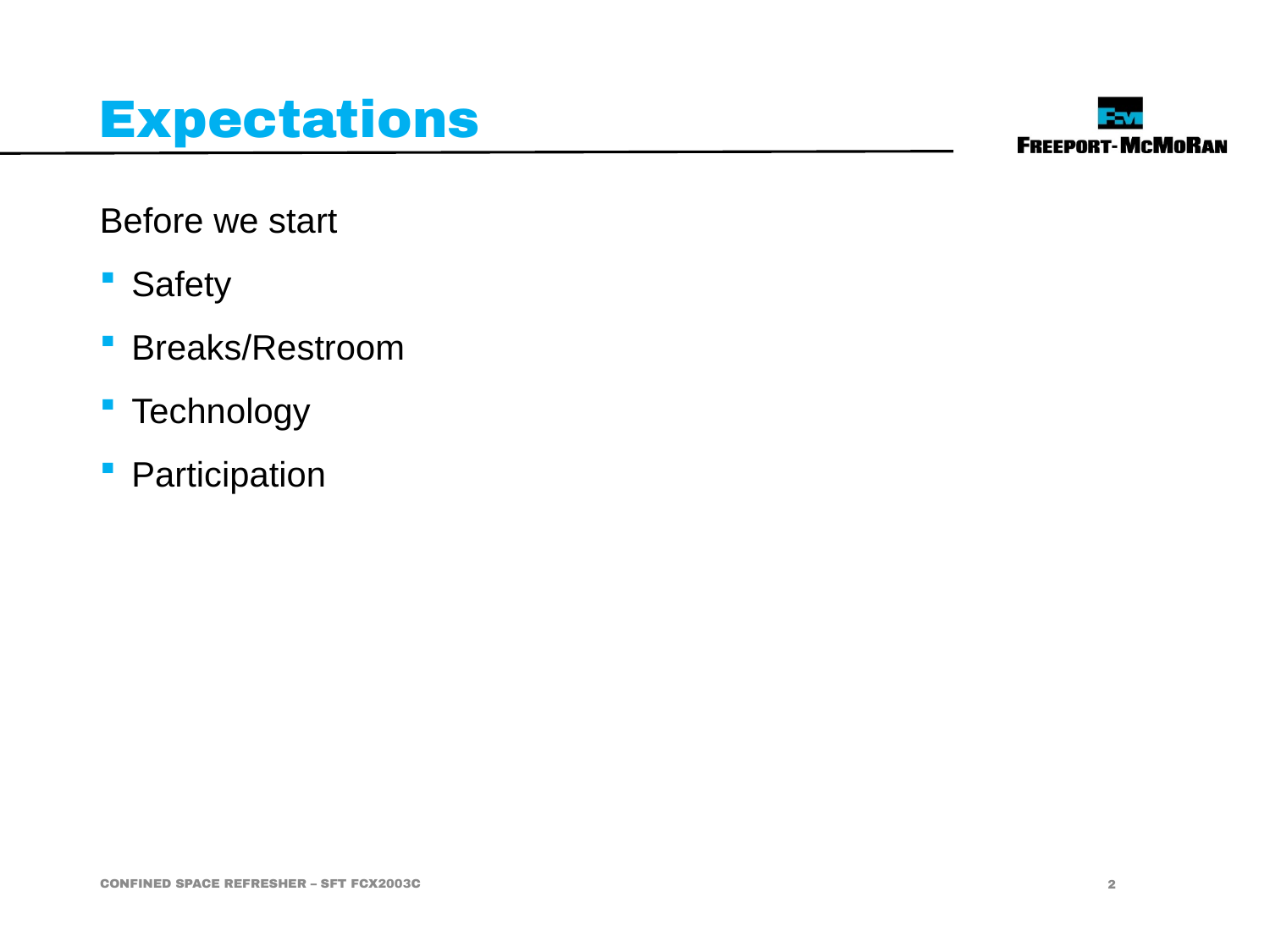

Expectations
Before we start
Safety
Breaks/Restroom
Technology
Participation
CONFINED SPACE REFRESHER – SFT FCX2003C
2